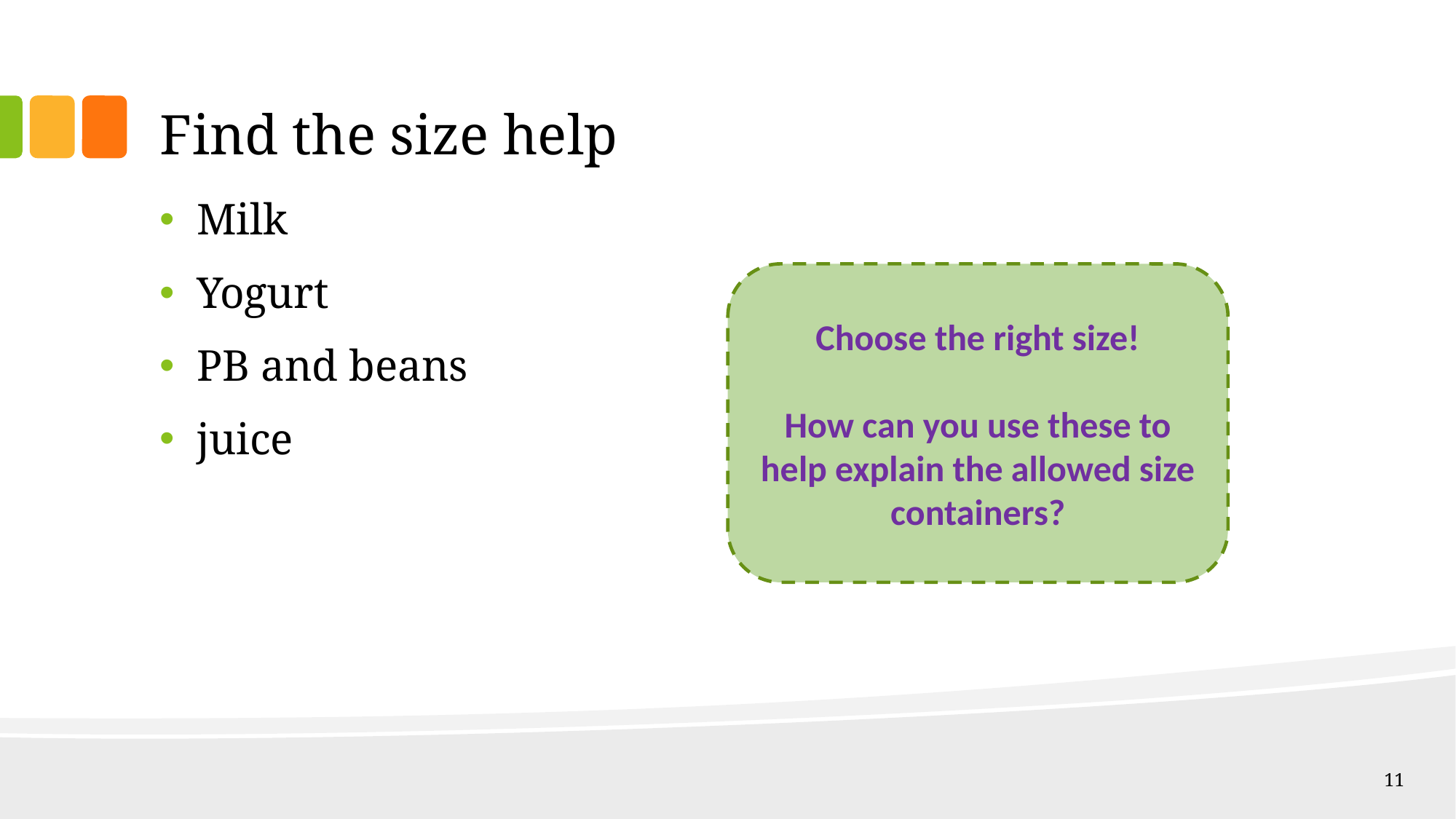

# Find the size help
Milk
Yogurt
PB and beans
juice
Choose the right size!

How can you use these to help explain the allowed size containers?
11